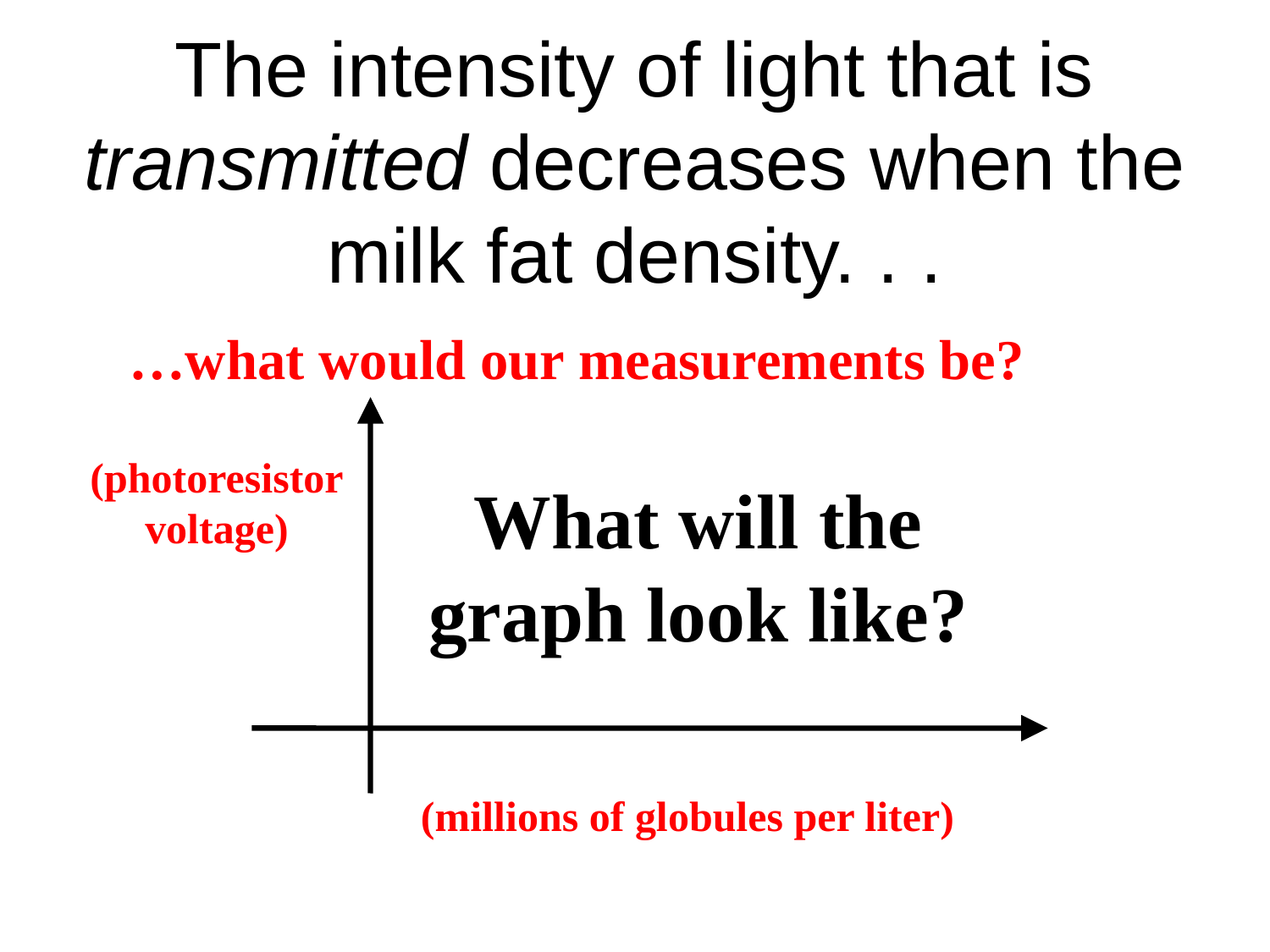

# The intensity of light that is transmitted decreases when the milk fat density. . .
…what would our measurements be?

(photoresistor
voltage)
What will the graph look like?

(millions of globules per liter)